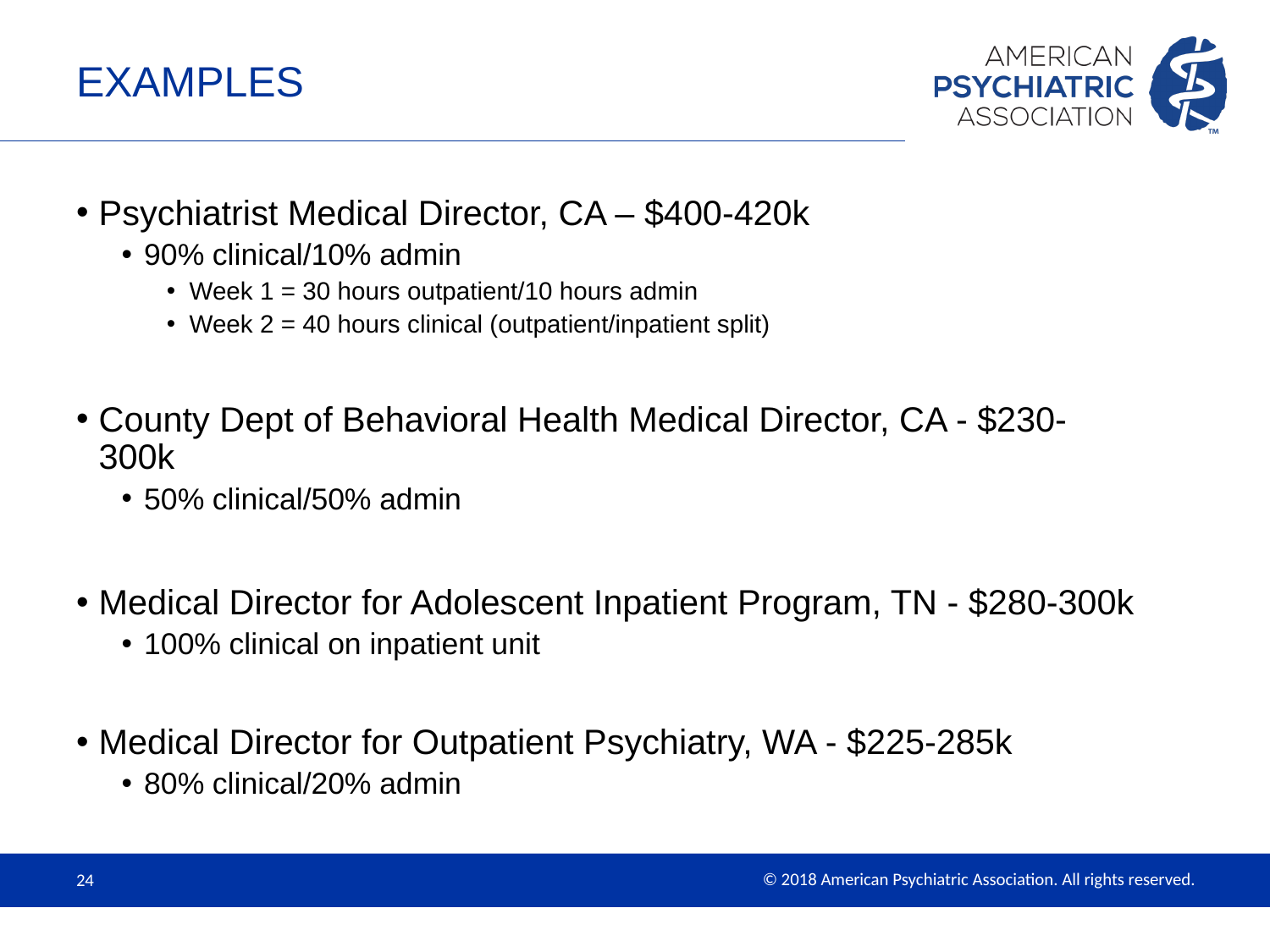

# examples
Psychiatrist Medical Director, CA – $400-420k
90% clinical/10% admin
Week 1 = 30 hours outpatient/10 hours admin
Week 2 = 40 hours clinical (outpatient/inpatient split)

County Dept of Behavioral Health Medical Director, CA - $230-300k
50% clinical/50% admin

Medical Director for Adolescent Inpatient Program, TN - $280-300k
100% clinical on inpatient unit

Medical Director for Outpatient Psychiatry, WA - $225-285k
80% clinical/20% admin